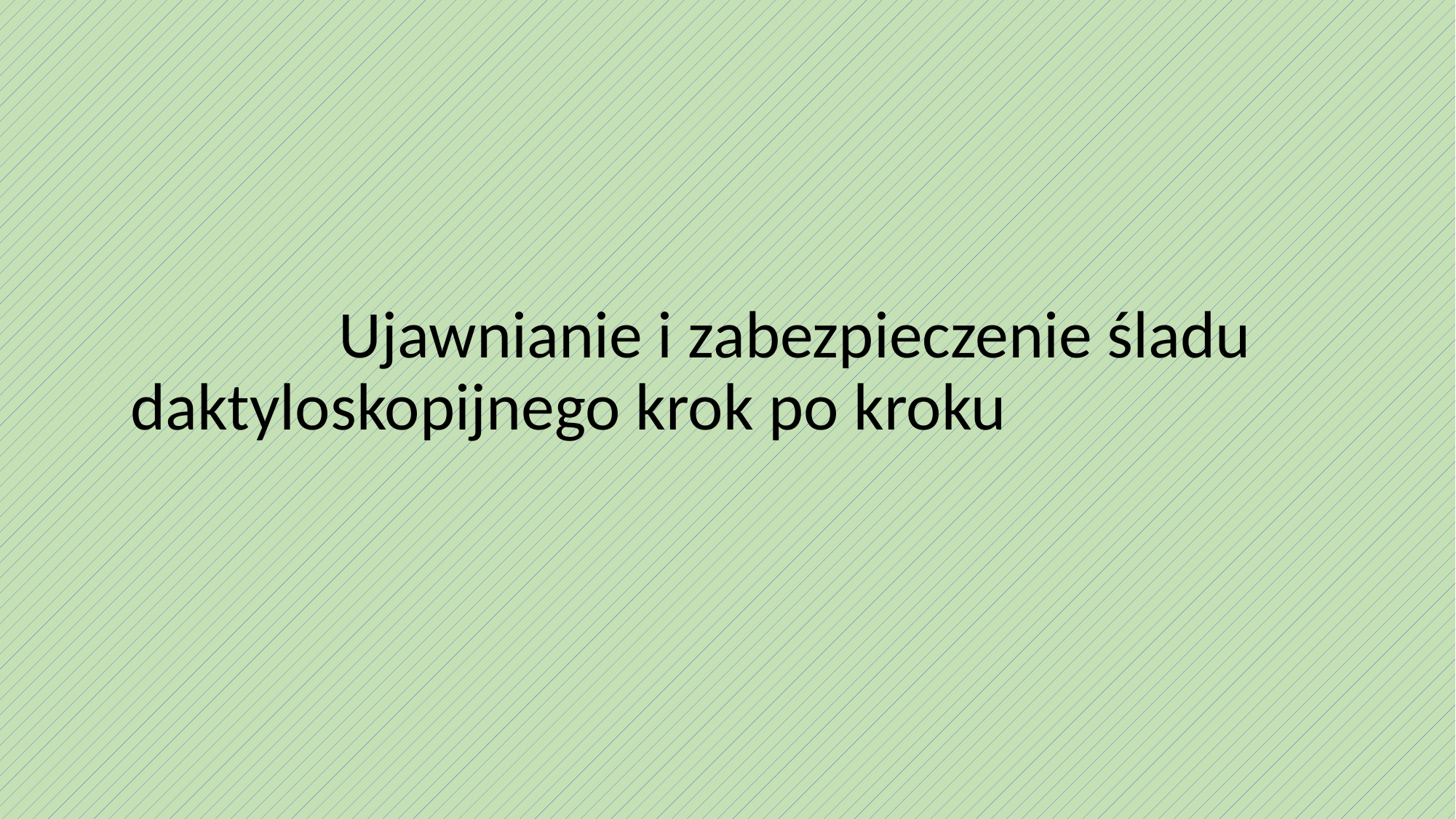

Ujawnianie i zabezpieczenie śladu daktyloskopijnego krok po kroku